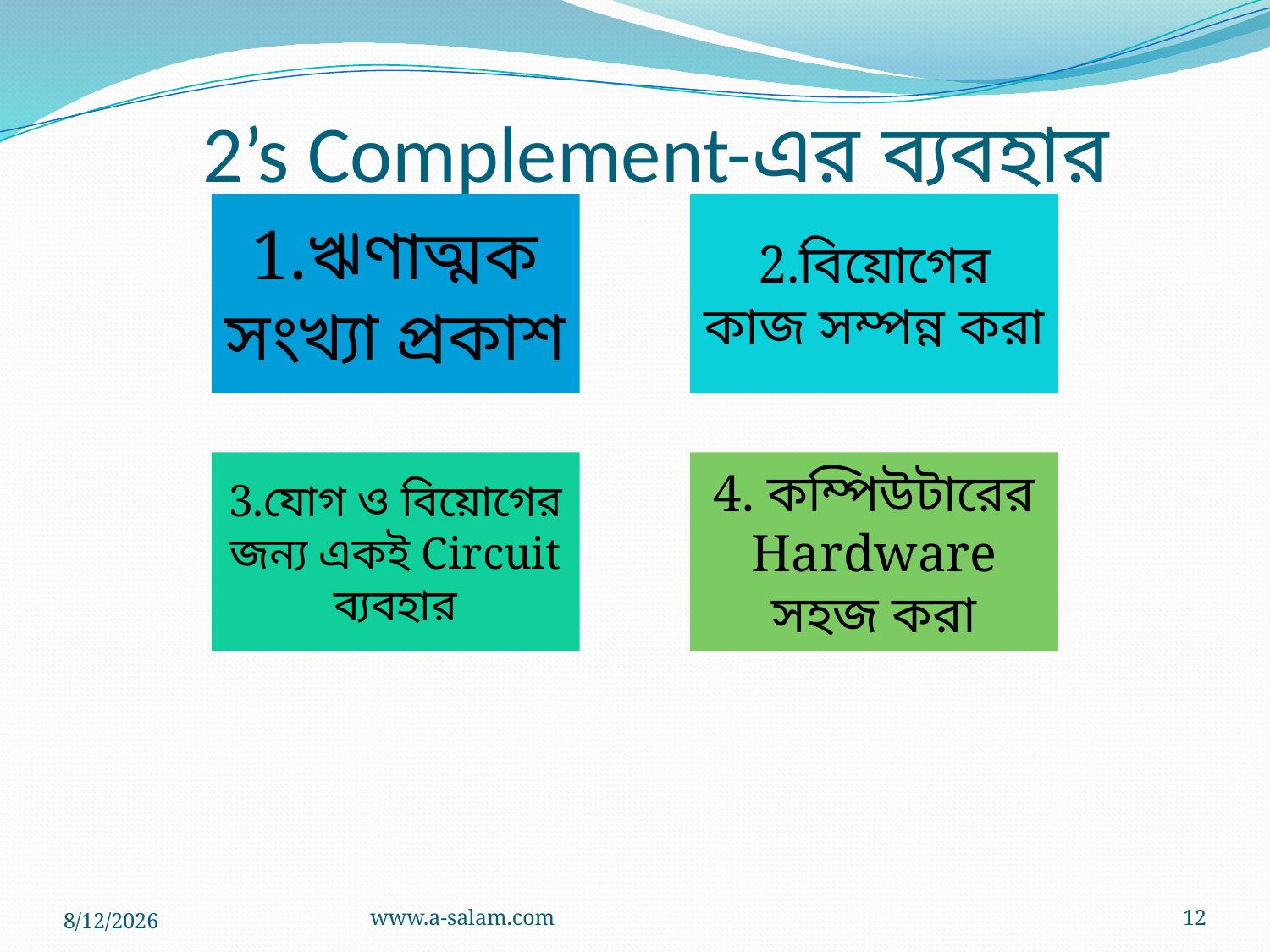

2’s Complement-এর ব্যবহার
1.ঋণাত্মক সংখ্যা প্রকাশ
2.বিয়োগের কাজ সম্পন্ন করা
3.যোগ ও বিয়োগের জন্য একই Circuit ব্যবহার
4. কম্পিউটারের Hardware সহজ করা
8/12/2026
www.a-salam.com
12